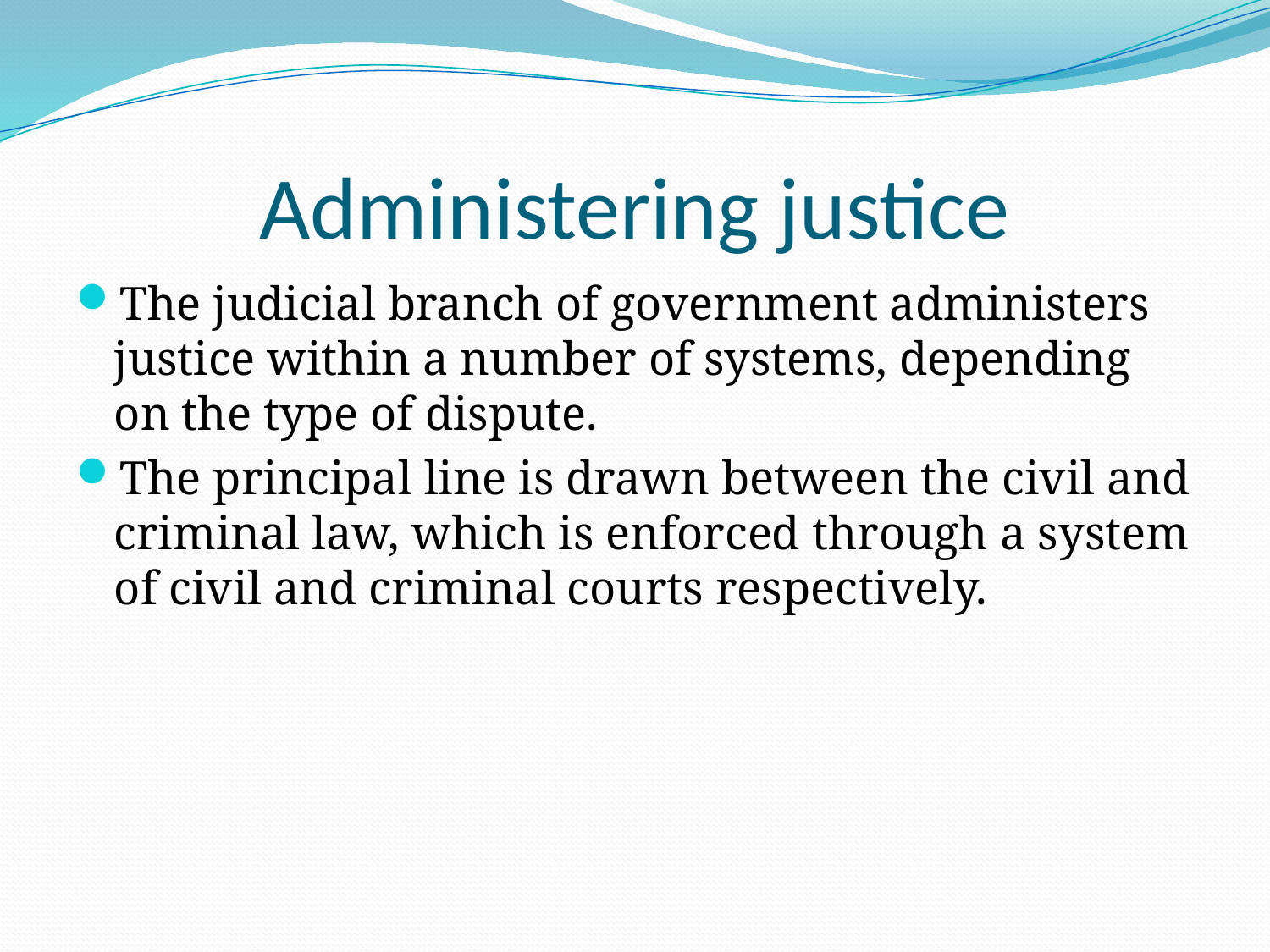

# Administering justice
The judicial branch of government administers justice within a number of systems, depending on the type of dispute.
The principal line is drawn between the civil and criminal law, which is enforced through a system of civil and criminal courts respectively.